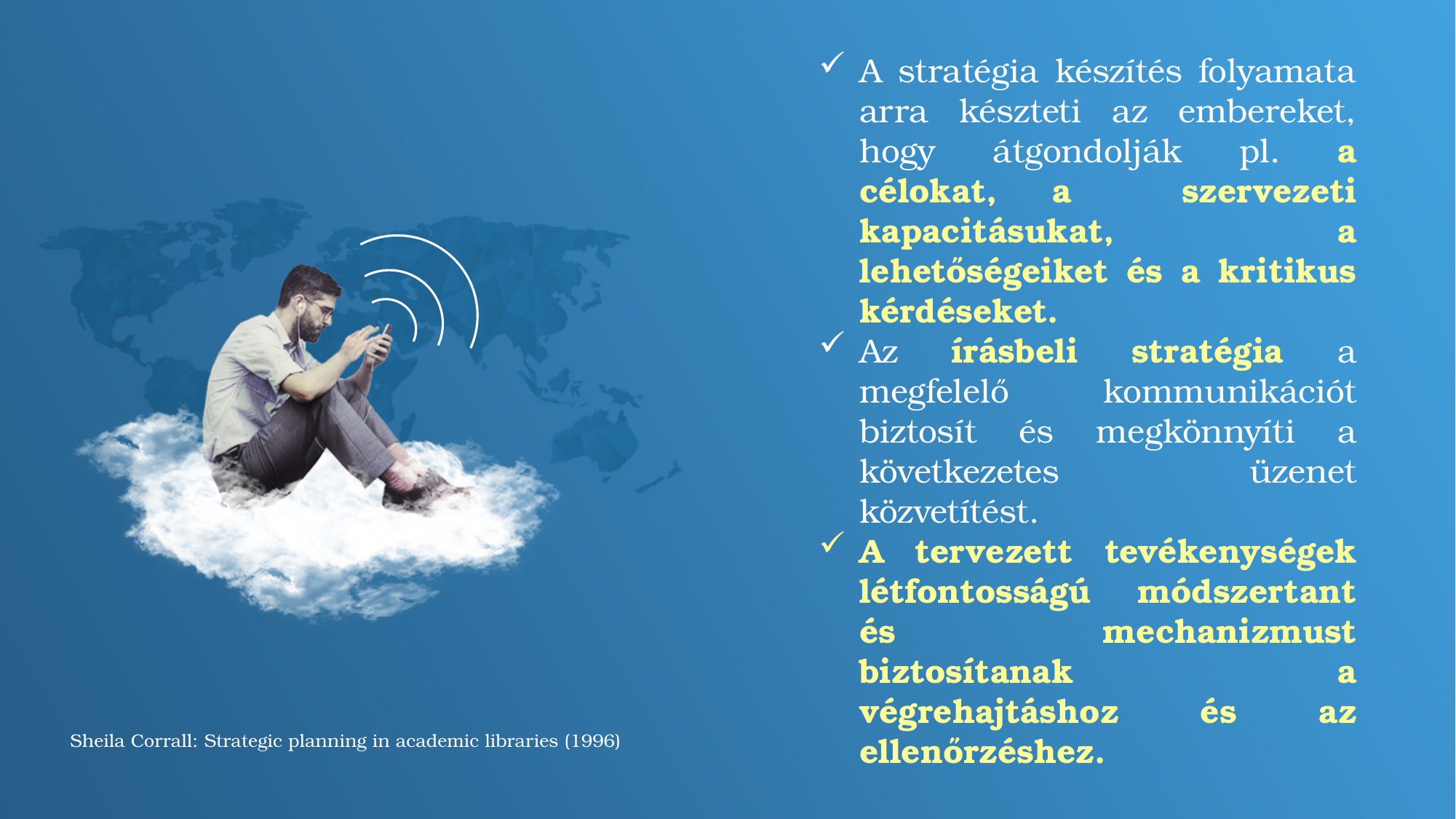

A stratégia készítés folyamata arra készteti az embereket, hogy átgondolják pl. a célokat, a  szervezeti kapacitásukat, a lehetőségeiket és a kritikus kérdéseket.
Az írásbeli stratégia a megfelelő kommunikációt biztosít és megkönnyíti a következetes üzenet közvetítést.
A tervezett tevékenységek létfontosságú módszertant és mechanizmust biztosítanak a végrehajtáshoz és az ellenőrzéshez.
Sheila Corrall: Strategic planning in academic libraries (1996)